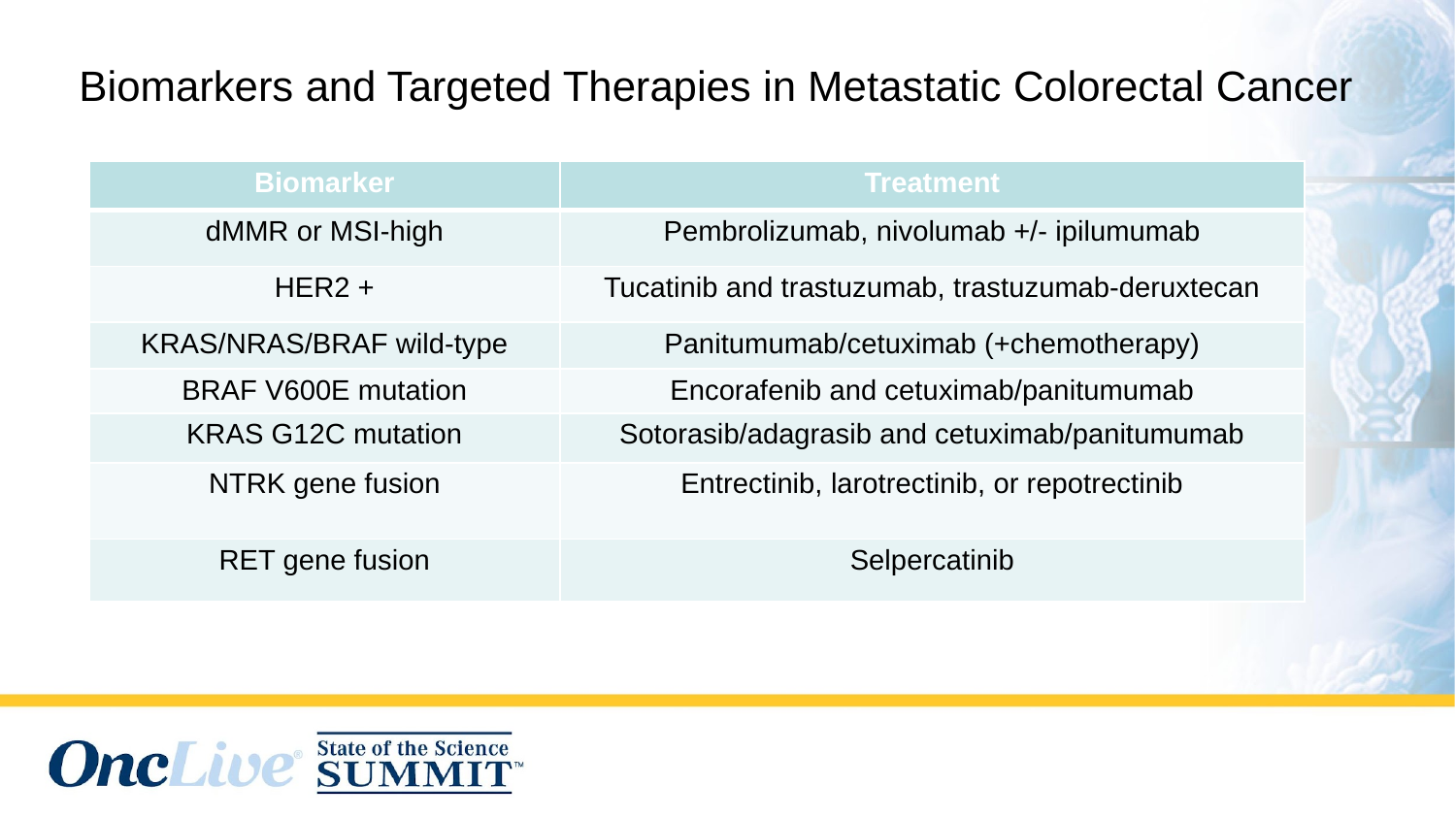

#
Biomarkers and Targeted Therapies in Metastatic Colorectal Cancer

| Biomarker | Treatment |
| --- | --- |
| dMMR or MSI-high | Pembrolizumab, nivolumab +/- ipilumumab |
| HER2 + | Tucatinib and trastuzumab, trastuzumab-deruxtecan |
| KRAS/NRAS/BRAF wild-type | Panitumumab/cetuximab (+chemotherapy) |
| BRAF V600E mutation | Encorafenib and cetuximab/panitumumab |
| KRAS G12C mutation | Sotorasib/adagrasib and cetuximab/panitumumab |
| NTRK gene fusion | Entrectinib, larotrectinib, or repotrectinib |
| RET gene fusion | Selpercatinib |